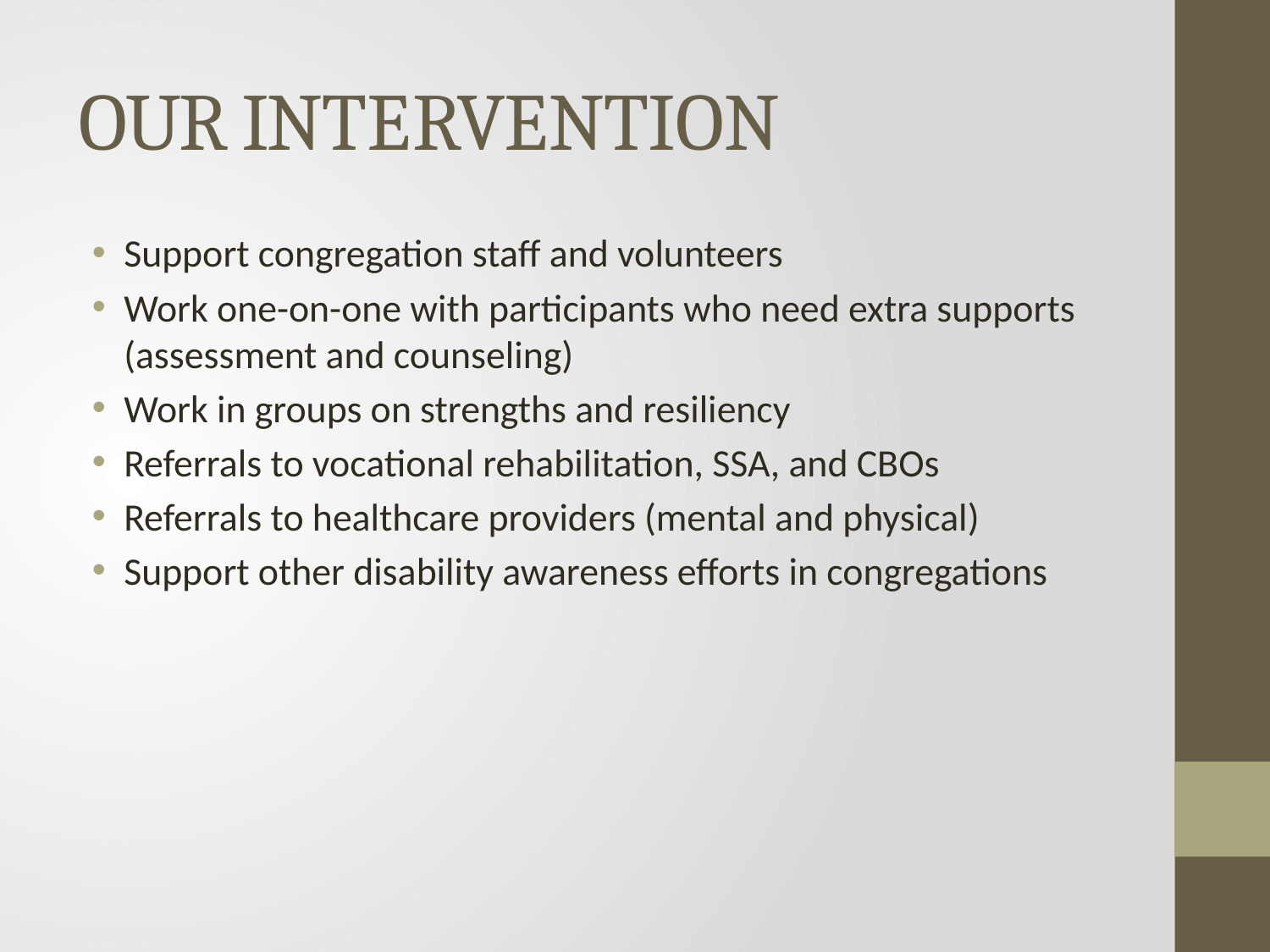

# OUR INTERVENTION
Support congregation staff and volunteers
Work one-on-one with participants who need extra supports (assessment and counseling)
Work in groups on strengths and resiliency
Referrals to vocational rehabilitation, SSA, and CBOs
Referrals to healthcare providers (mental and physical)
Support other disability awareness efforts in congregations